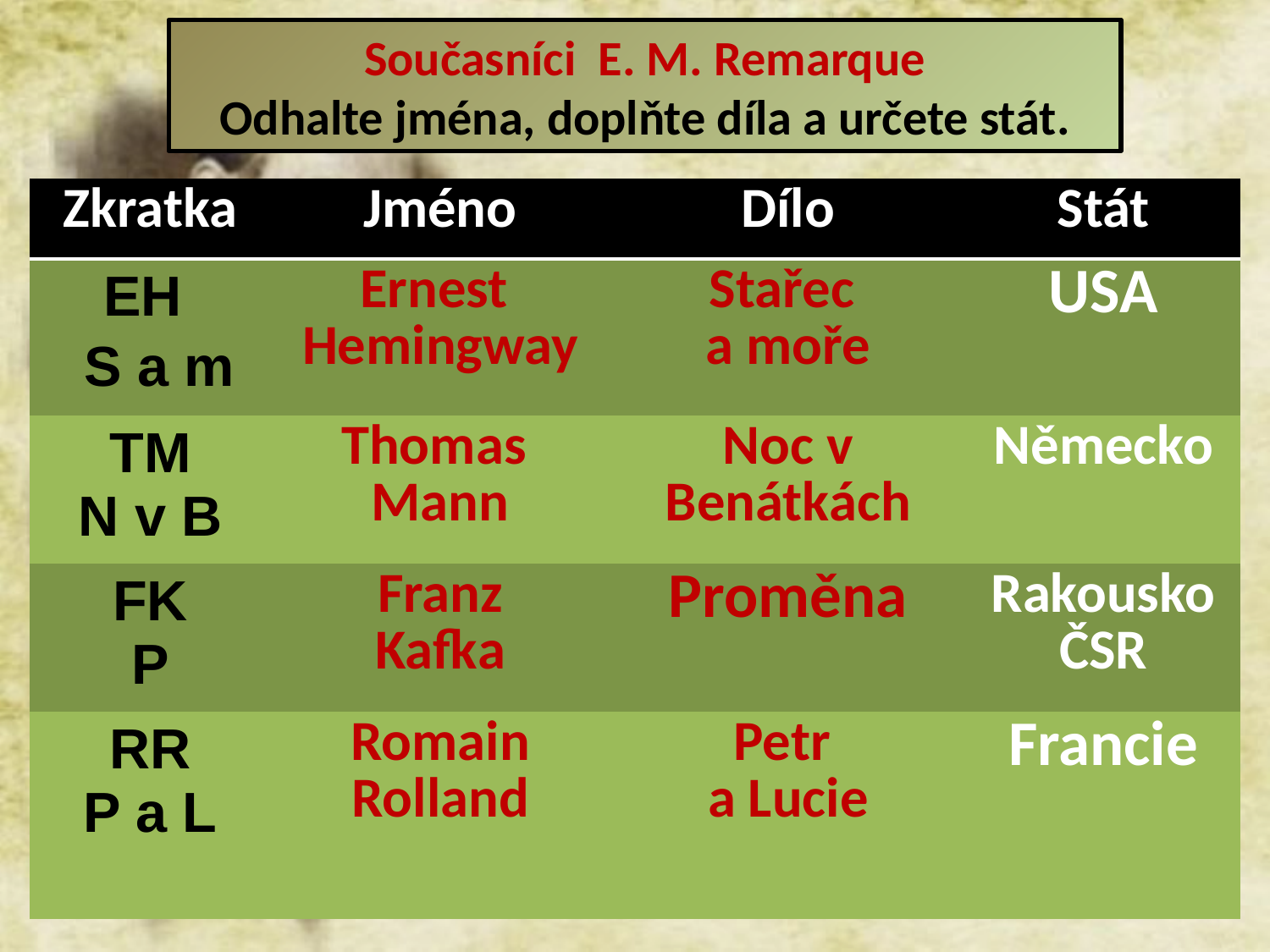

Současníci  E. M. Remarque
Odhalte jména, doplňte díla a určete stát.
| Zkratka | Jméno | Dílo | Stát |
| --- | --- | --- | --- |
| EH S a m | Ernest Hemingway | Stařec a moře | USA |
| TM N v B | Thomas Mann | Noc v Benátkách | Německo |
| FK P | Franz Kafka | Proměna | Rakousko ČSR |
| RR P a L | Romain Rolland | Petr a Lucie | Francie |